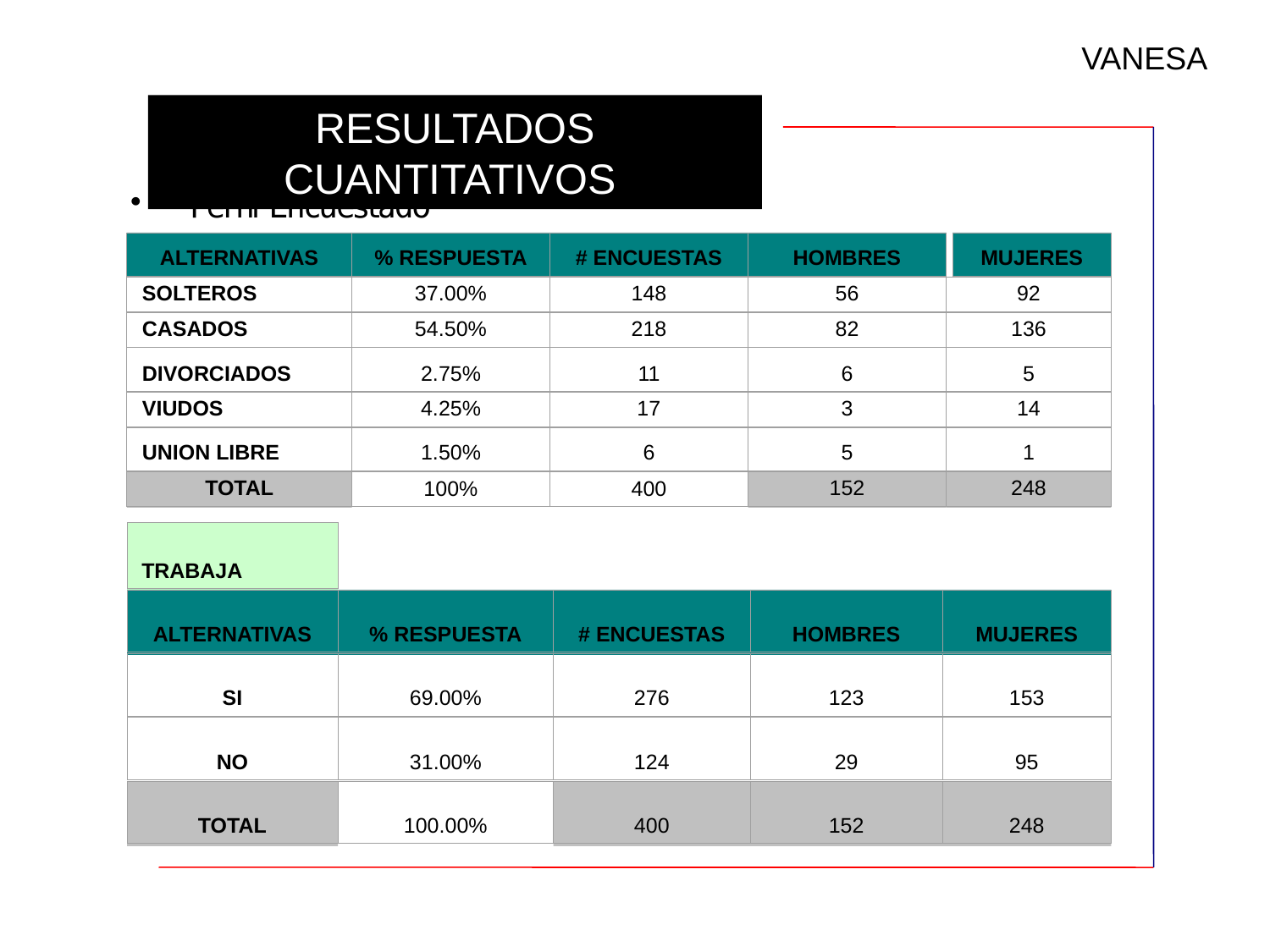

VANESA
RESULTADOS CUANTITATIVOS

   Perfil Encuestado

ALTERNATIVAS

% RESPUESTA

# ENCUESTAS

HOMBRES

MUJERES

SOLTEROS

37.00%

148

56

92

CASADOS

54.50%

218

82

136

DIVORCIADOS

2.75%

11

6

5

VIUDOS

4.25%

17

3

14

UNION LIBRE

1.50%

6

5

1

TOTAL

100%

400

152

248

TRABAJA

ALTERNATIVAS

% RESPUESTA

# ENCUESTAS

HOMBRES

MUJERES

SI

69.00%

276

123

153

NO

31.00%

124

29

95

TOTAL

100.00%

400

152

248